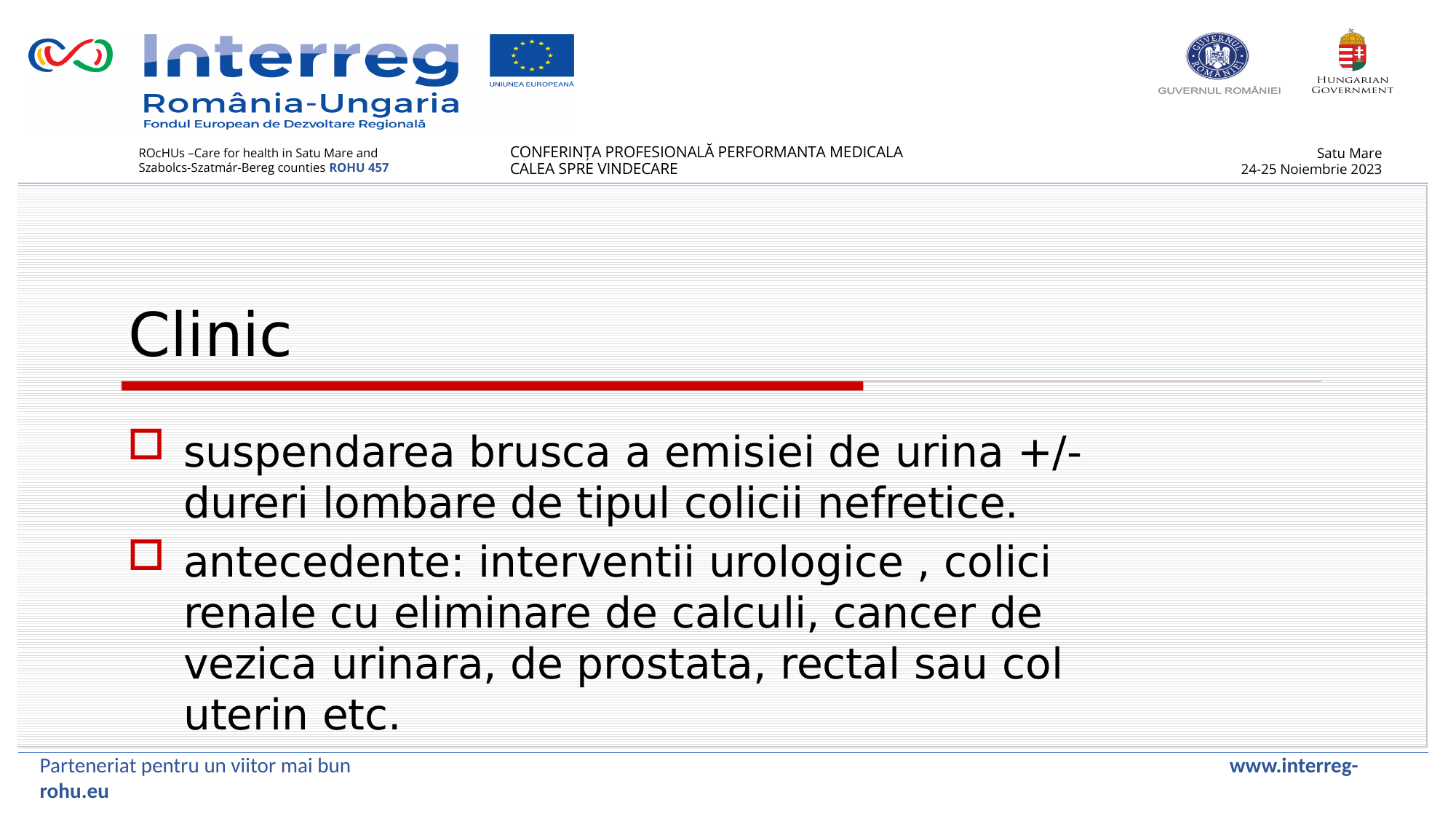

Clinic

suspendarea brusca a emisiei de urina +/-dureri lombare de tipul colicii nefretice.
antecedente: interventii urologice , colici renale cu eliminare de calculi, cancer de vezica urinara, de prostata, rectal sau col uterin etc.

Parteneriat pentru un viitor mai bun                                                                                                                                                                                                                  www.interreg-rohu.eu